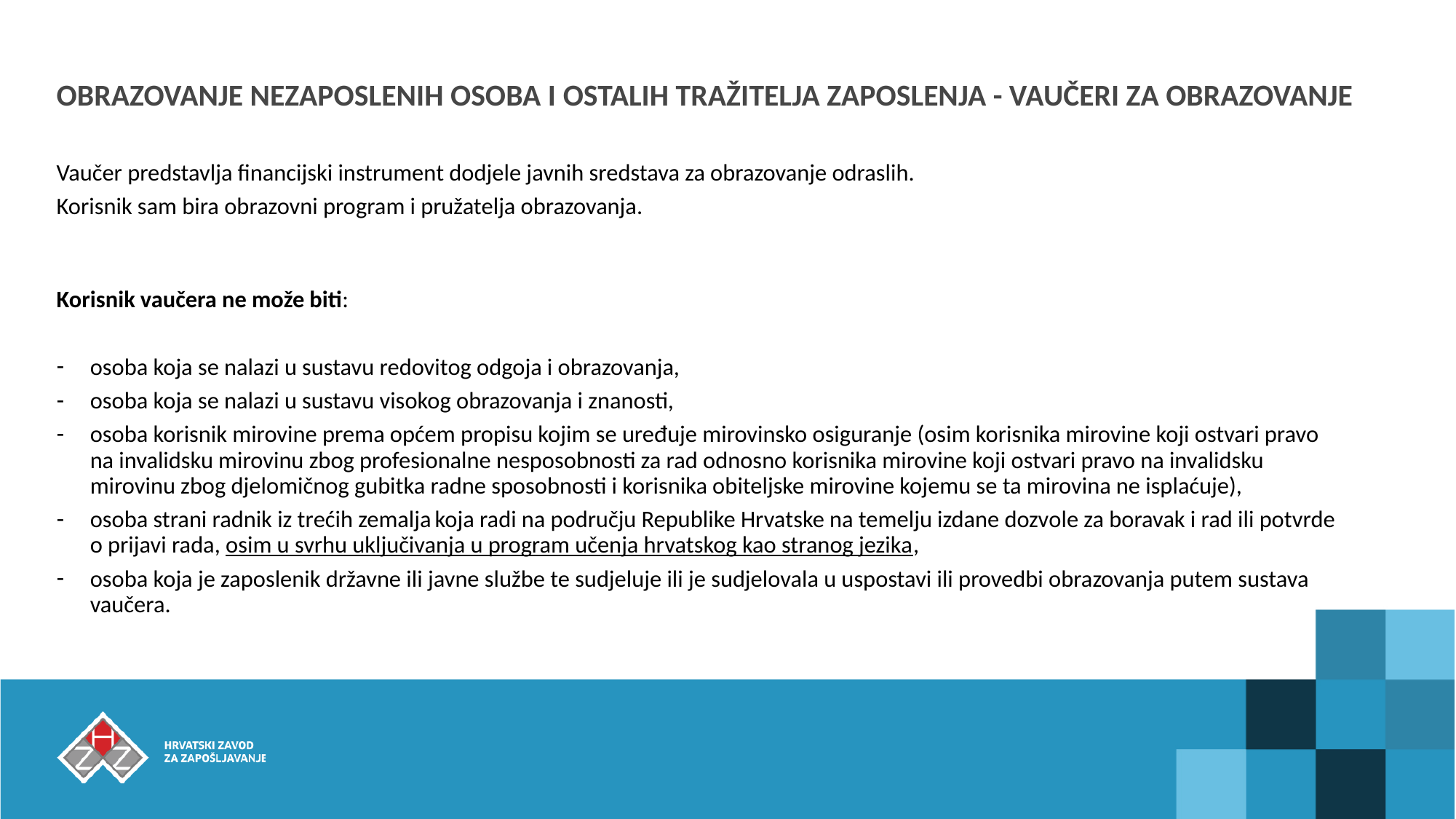

# OBRAZOVANJE NEZAPOSLENIH OSOBA I OSTALIH TRAŽITELJA ZAPOSLENJA - VAUČERI ZA OBRAZOVANJE

Vaučer predstavlja financijski instrument dodjele javnih sredstava za obrazovanje odraslih.
Korisnik sam bira obrazovni program i pružatelja obrazovanja.

Korisnik vaučera ne može biti:

osoba koja se nalazi u sustavu redovitog odgoja i obrazovanja,
osoba koja se nalazi u sustavu visokog obrazovanja i znanosti,
osoba korisnik mirovine prema općem propisu kojim se uređuje mirovinsko osiguranje (osim korisnika mirovine koji ostvari pravo na invalidsku mirovinu zbog profesionalne nesposobnosti za rad odnosno korisnika mirovine koji ostvari pravo na invalidsku mirovinu zbog djelomičnog gubitka radne sposobnosti i korisnika obiteljske mirovine kojemu se ta mirovina ne isplaćuje),
osoba strani radnik iz trećih zemalja koja radi na području Republike Hrvatske na temelju izdane dozvole za boravak i rad ili potvrde o prijavi rada, osim u svrhu uključivanja u program učenja hrvatskog kao stranog jezika,
osoba koja je zaposlenik državne ili javne službe te sudjeluje ili je sudjelovala u uspostavi ili provedbi obrazovanja putem sustava vaučera.